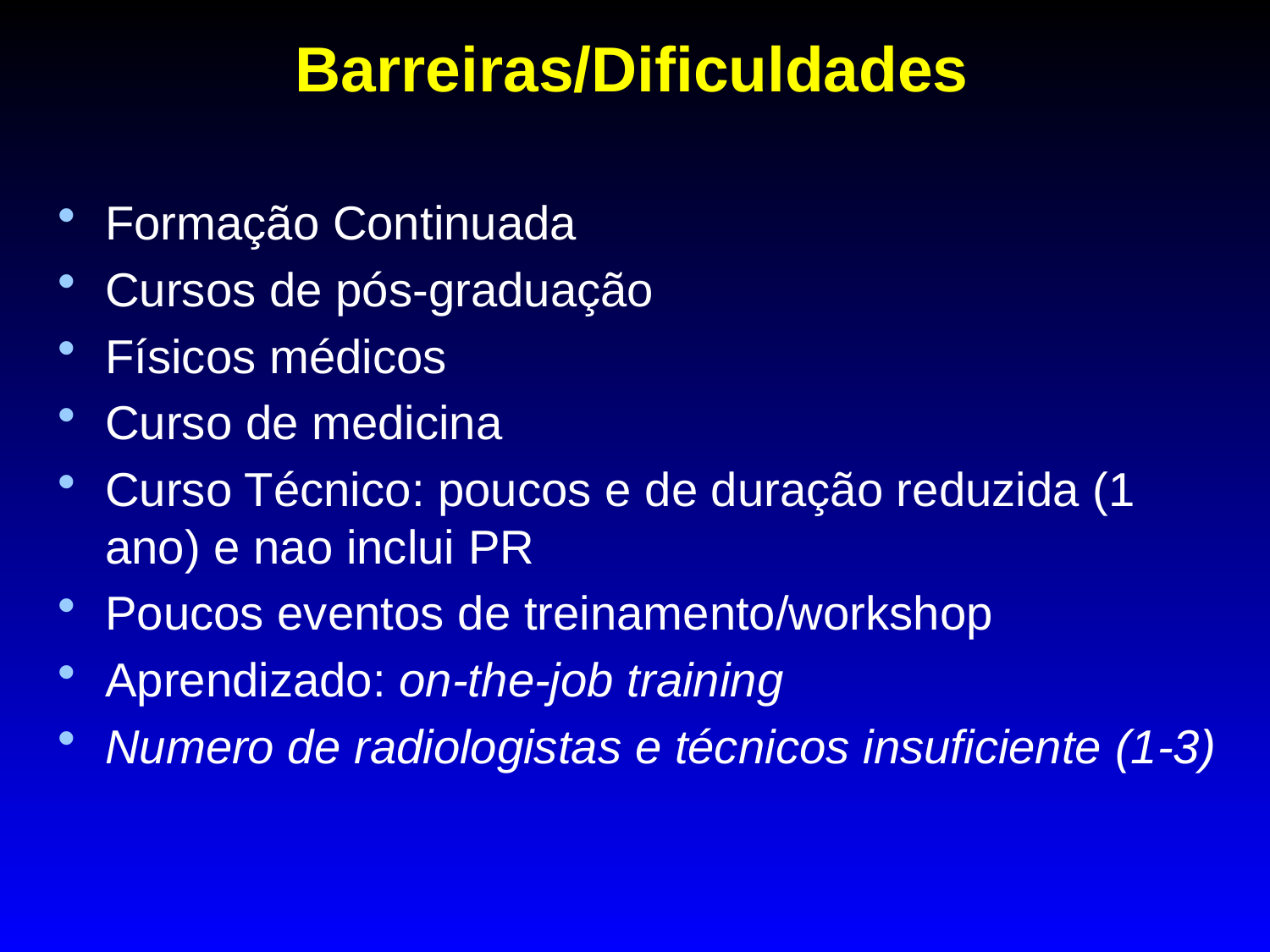

# Barreiras/Dificuldades
Formação Continuada
Cursos de pós-graduação
Físicos médicos
Curso de medicina
Curso Técnico: poucos e de duração reduzida (1 ano) e nao inclui PR
Poucos eventos de treinamento/workshop
Aprendizado: on-the-job training
Numero de radiologistas e técnicos insuficiente (1-3)